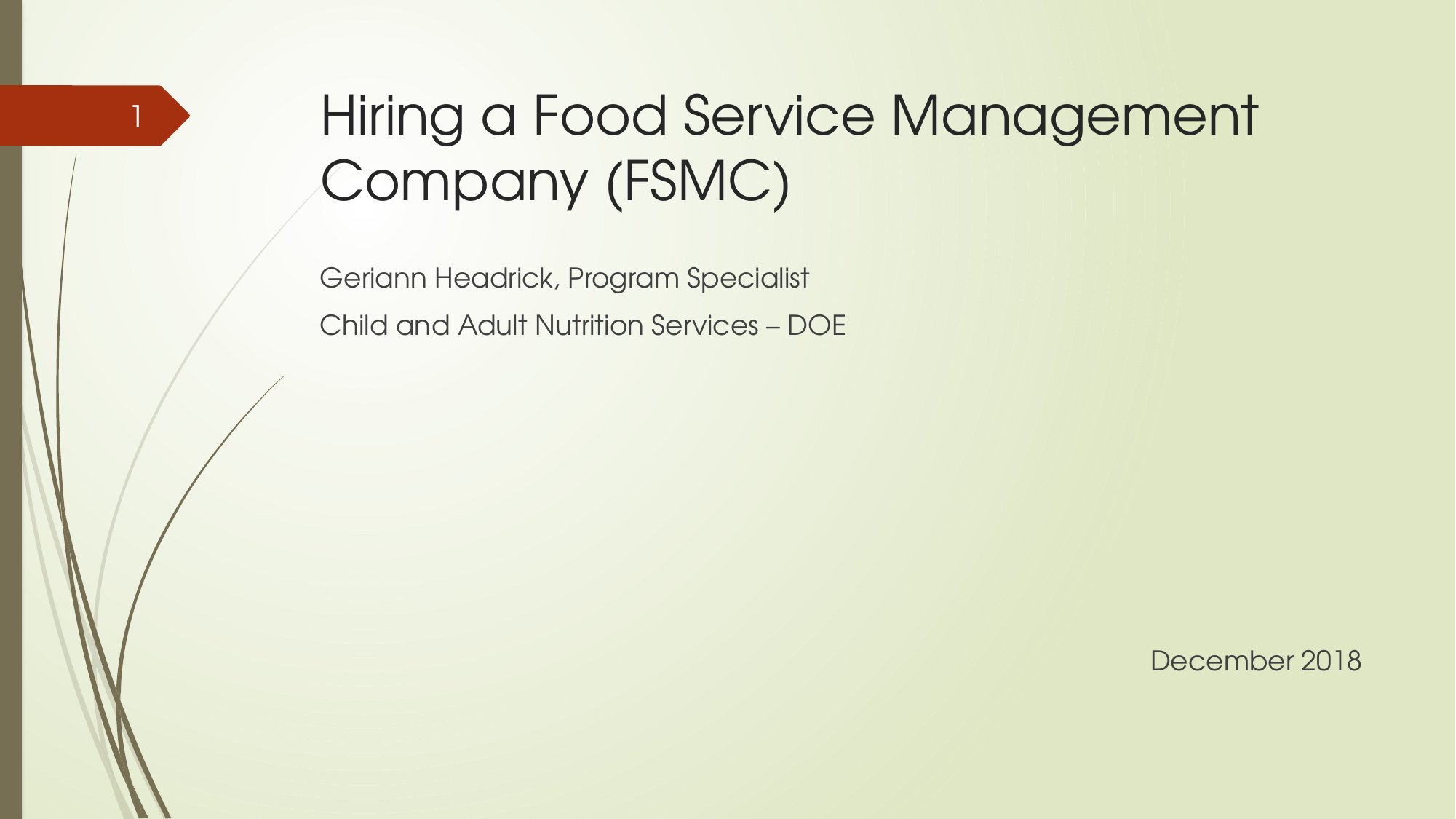

# Hiring a Food Service Management Company (FSMC)
1
Geriann Headrick, Program Specialist
Child and Adult Nutrition Services – DOE

December 2018